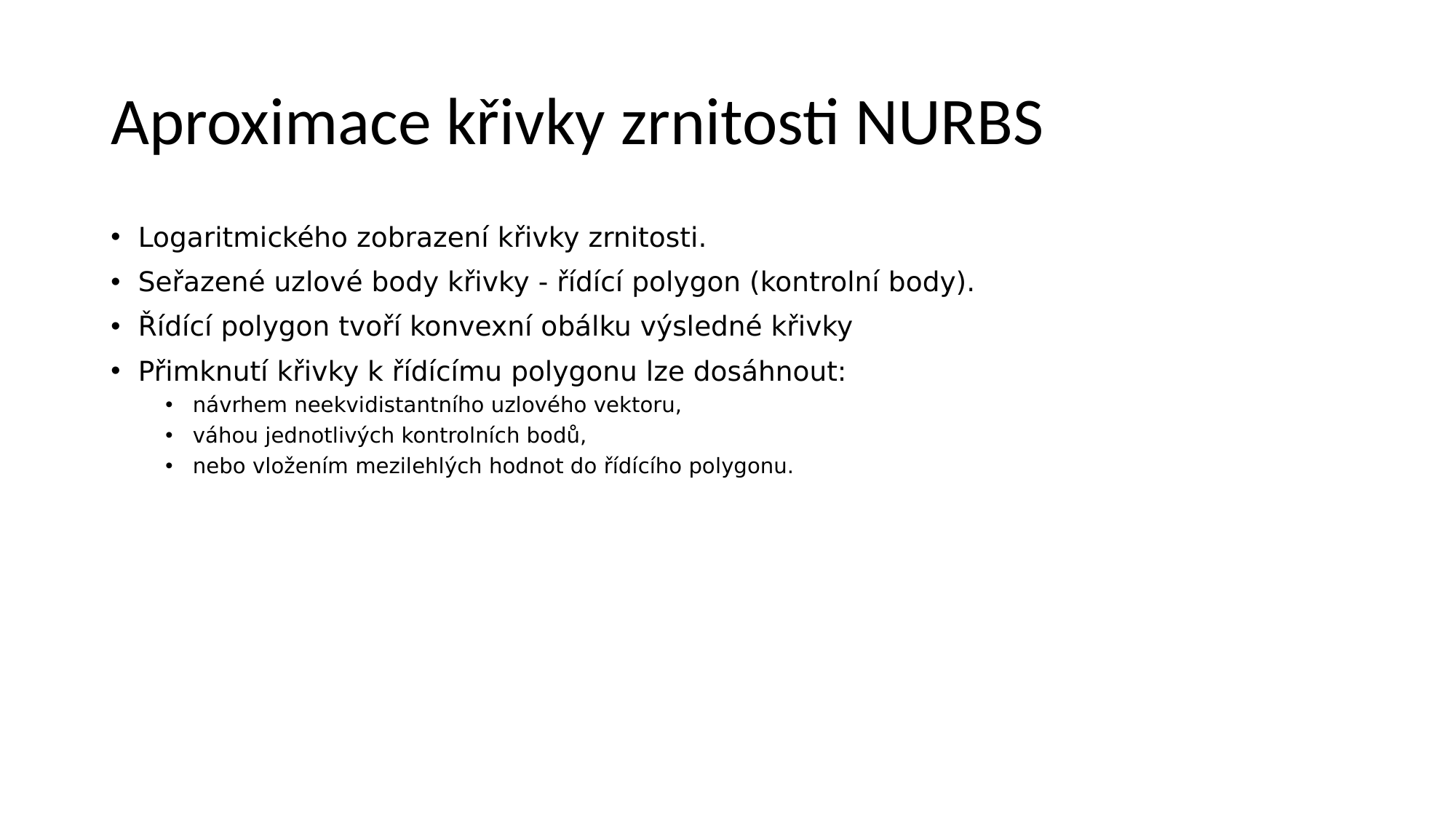

# Aproximace křivky zrnitosti NURBS
Logaritmického zobrazení křivky zrnitosti.
Seřazené uzlové body křivky - řídící polygon (kontrolní body).
Řídící polygon tvoří konvexní obálku výsledné křivky
Přimknutí křivky k řídícímu polygonu lze dosáhnout:
návrhem neekvidistantního uzlového vektoru,
váhou jednotlivých kontrolních bodů,
nebo vložením mezilehlých hodnot do řídícího polygonu.